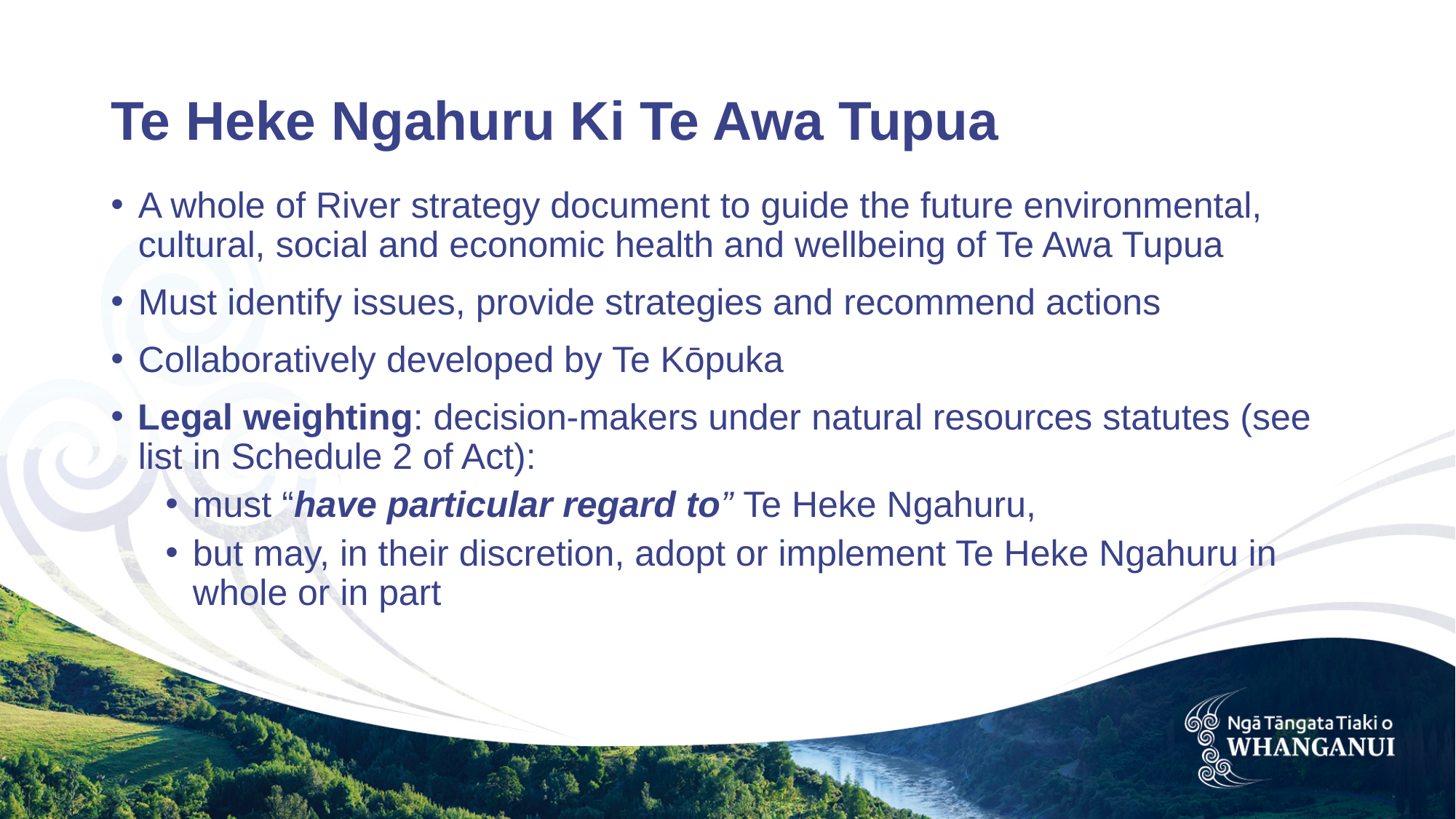

# Te Heke Ngahuru Ki Te Awa Tupua
A whole of River strategy document to guide the future environmental, cultural, social and economic health and wellbeing of Te Awa Tupua
Must identify issues, provide strategies and recommend actions
Collaboratively developed by Te Kōpuka
Legal weighting: decision-makers under natural resources statutes (see list in Schedule 2 of Act):
must “have particular regard to” Te Heke Ngahuru,
but may, in their discretion, adopt or implement Te Heke Ngahuru in whole or in part